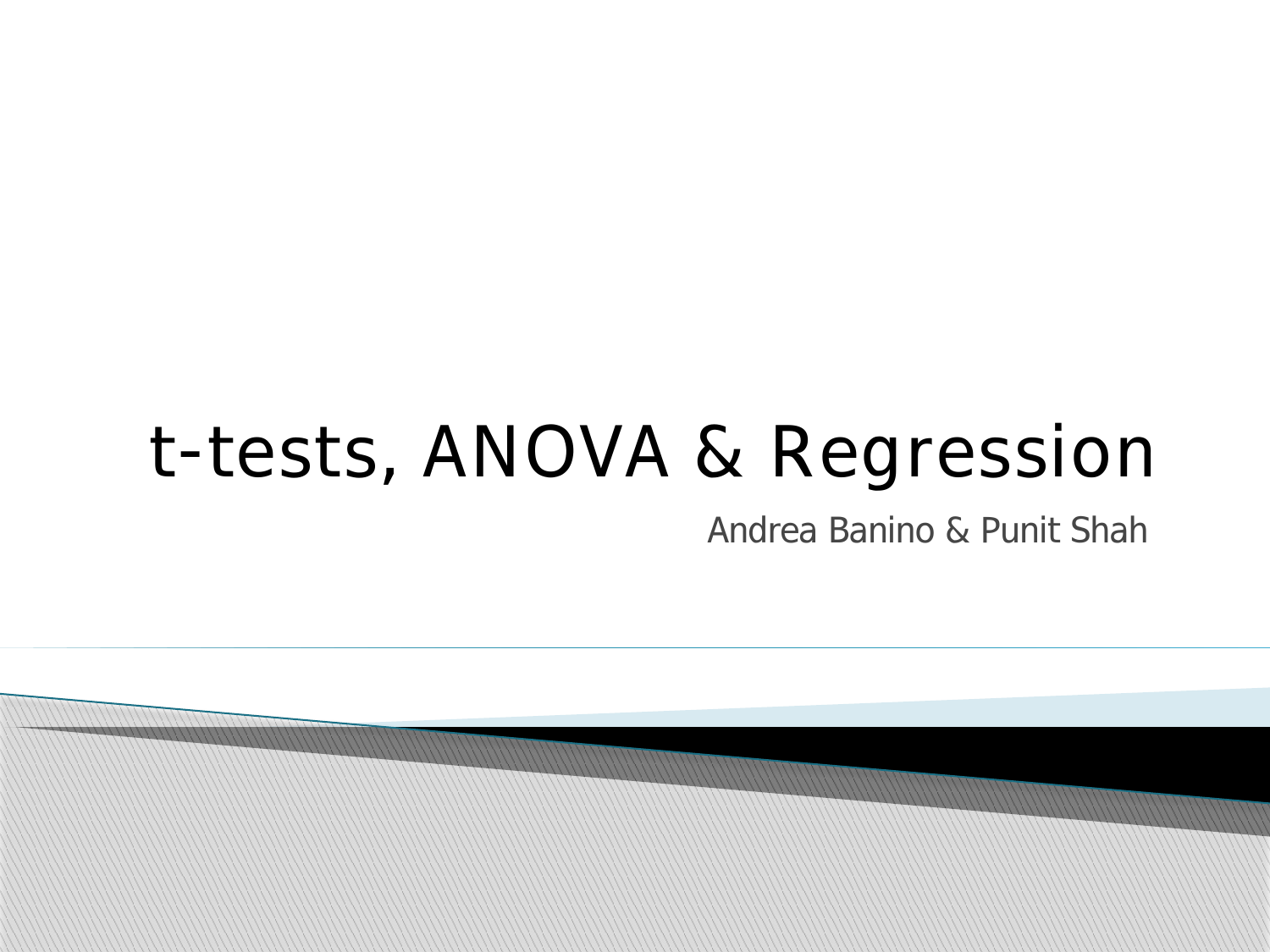

# t-tests, ANOVA & Regression
Andrea Banino & Punit Shah